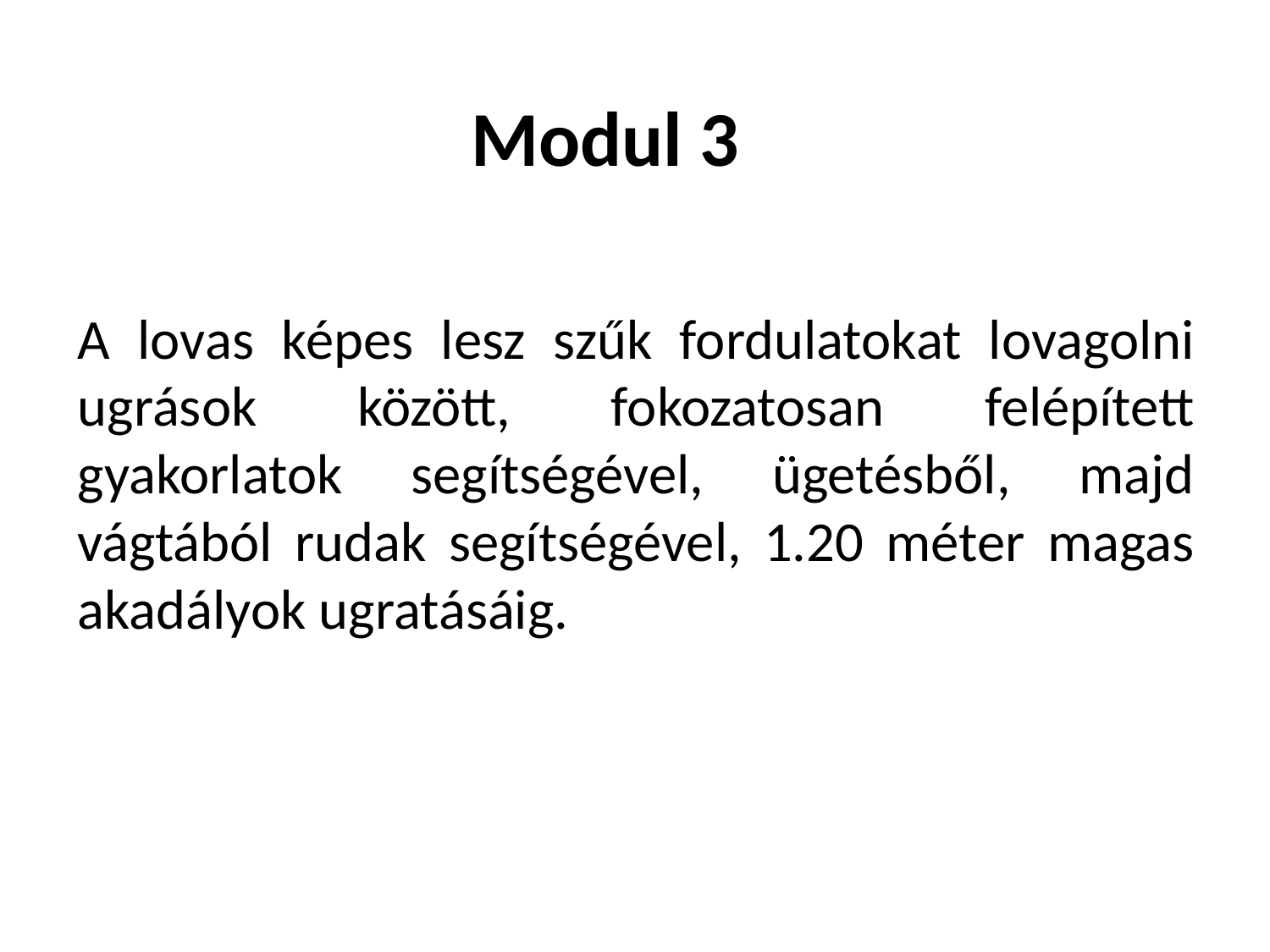

# Modul 3
A lovas képes lesz szűk fordulatokat lovagolni ugrások között, fokozatosan felépített gyakorlatok segítségével, ügetésből, majd vágtából rudak segítségével, 1.20 méter magas akadályok ugratásáig.